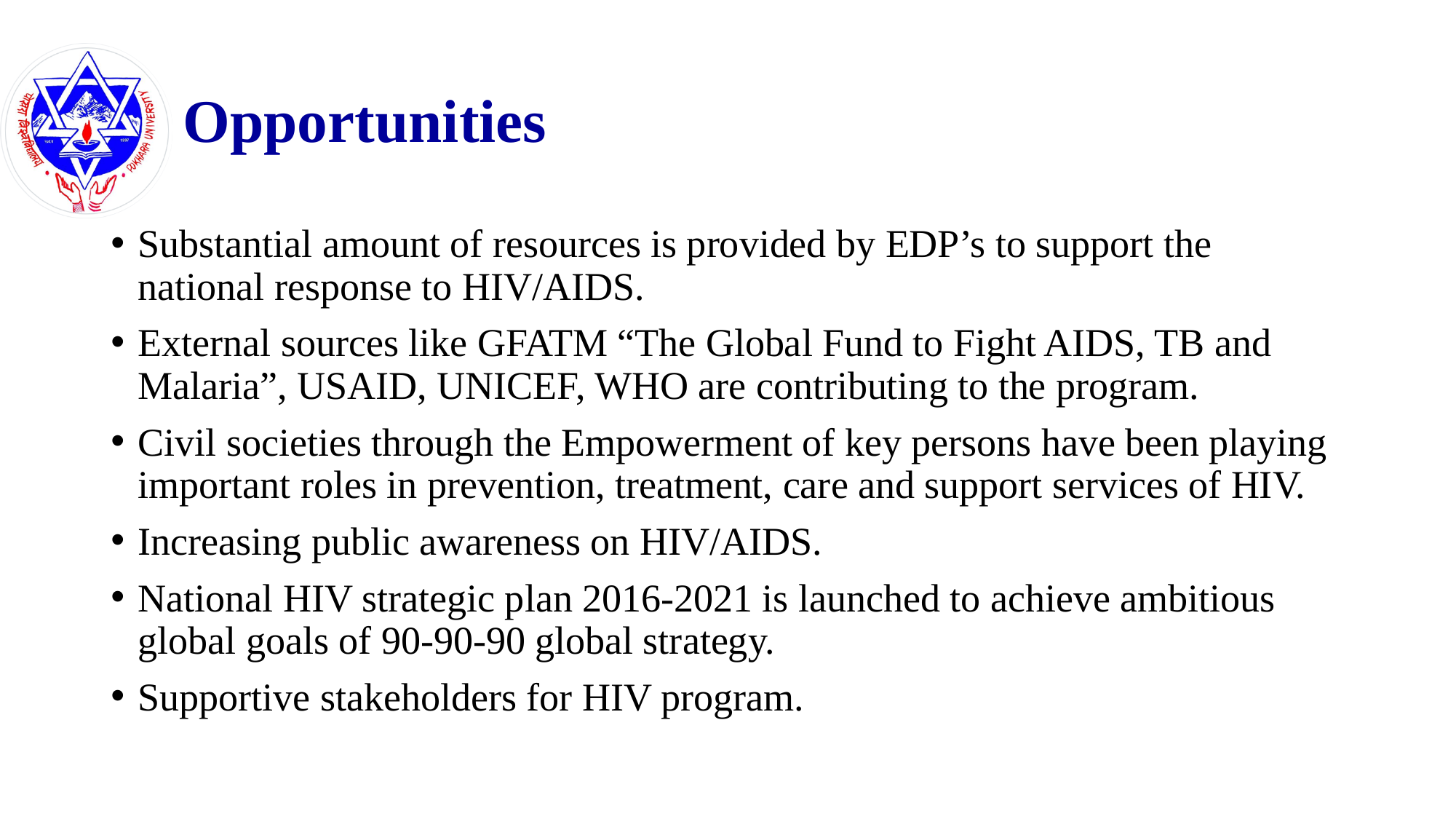

# Opportunities
Substantial amount of resources is provided by EDP’s to support the national response to HIV/AIDS.
External sources like GFATM “The Global Fund to Fight AIDS, TB and Malaria”, USAID, UNICEF, WHO are contributing to the program.
Civil societies through the Empowerment of key persons have been playing important roles in prevention, treatment, care and support services of HIV.
Increasing public awareness on HIV/AIDS.
National HIV strategic plan 2016-2021 is launched to achieve ambitious global goals of 90-90-90 global strategy.
Supportive stakeholders for HIV program.